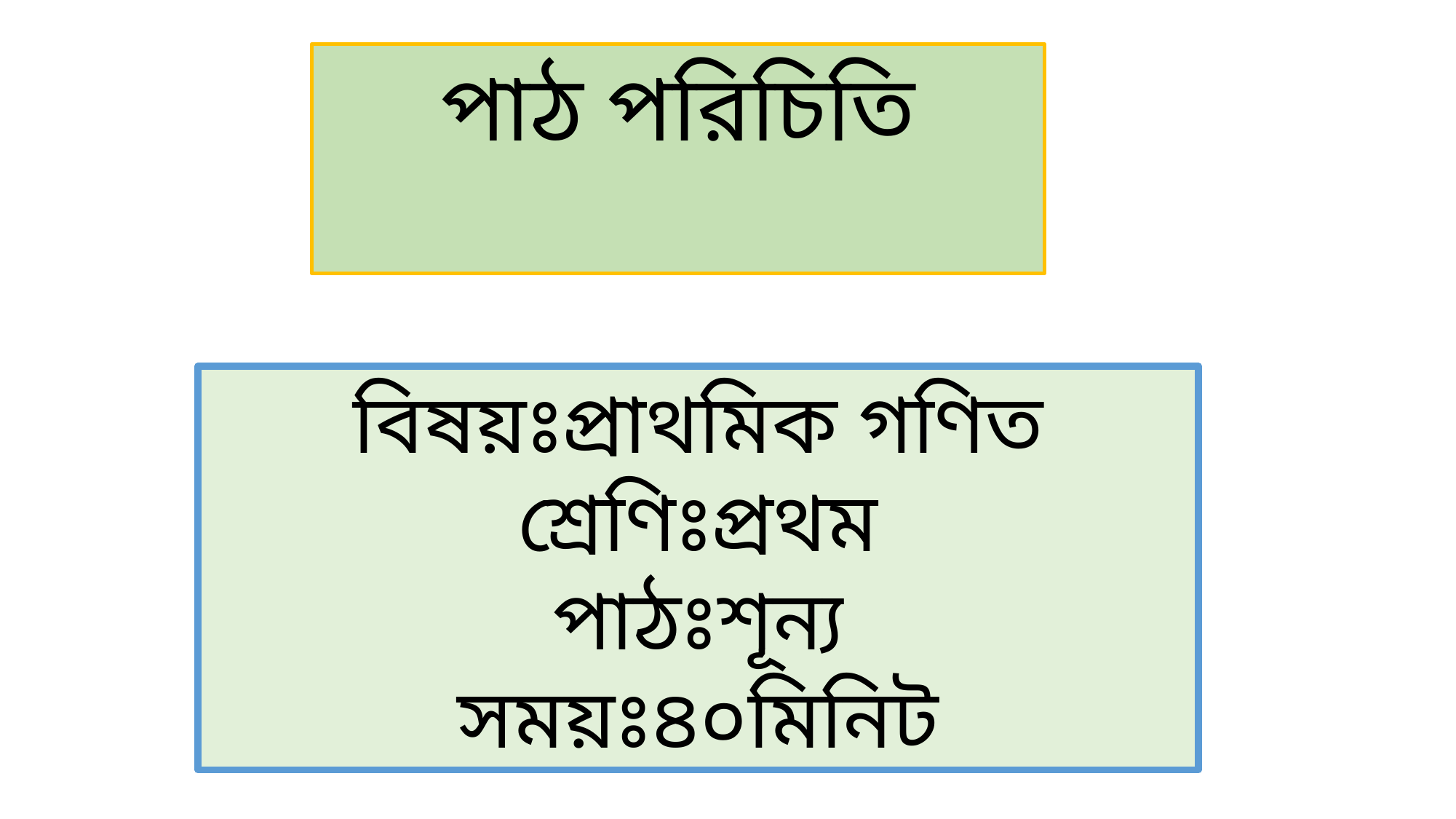

পাঠ পরিচিতি

বিষয়ঃপ্রাথমিক গণিত
শ্রেণিঃপ্রথম
পাঠঃশূন্য
সময়ঃ৪০মিনিট